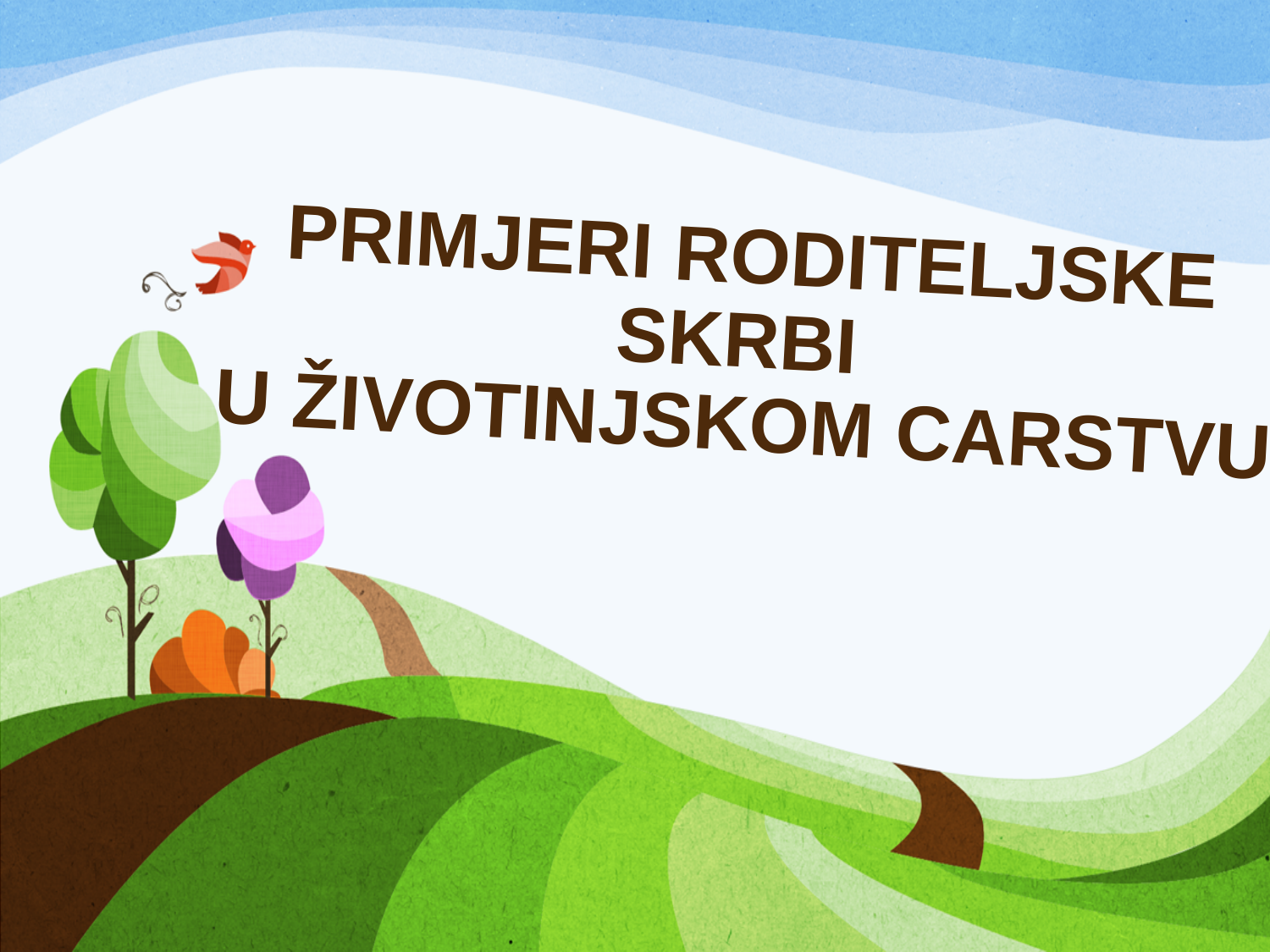

# PRIMJERI RODITELJSKE SKRBI U ŽIVOTINJSKOM CARSTVU